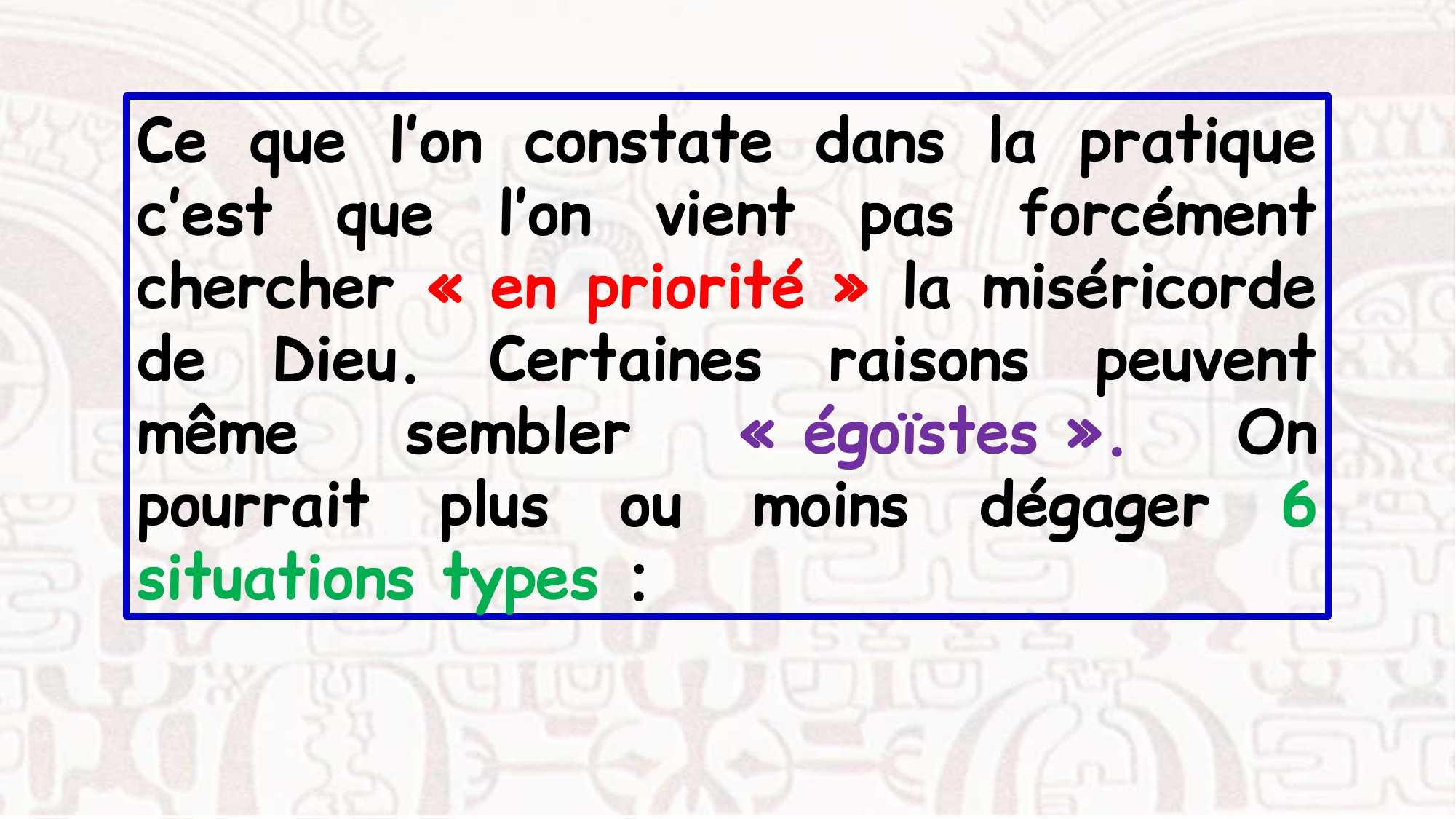

Ce que l’on constate dans la pratique c’est que l’on vient pas forcément chercher « en priorité » la miséricorde de Dieu. Certaines raisons peuvent même sembler « égoïstes ». On pourrait plus ou moins dégager 6 situations types :